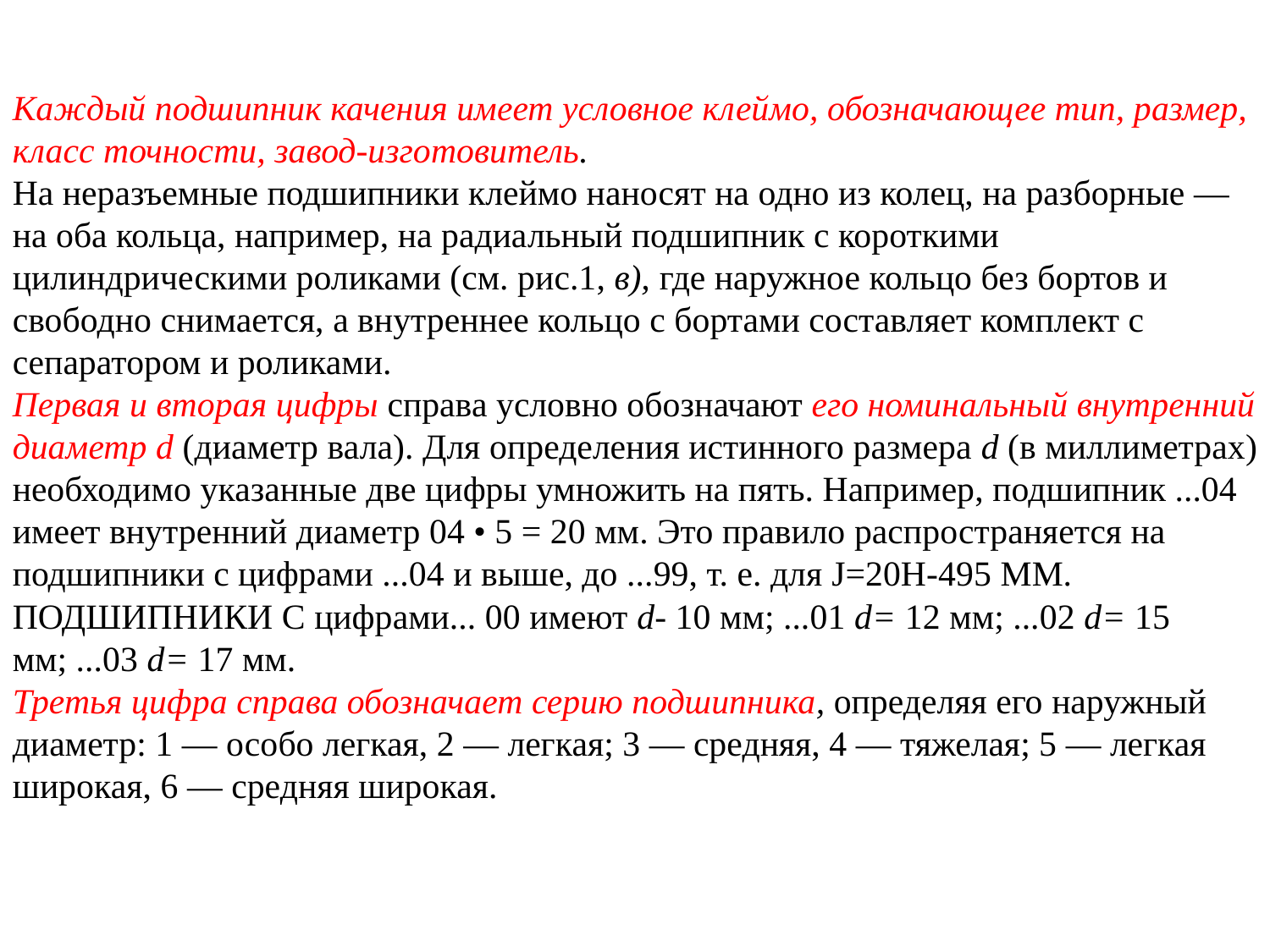

Каждый подшипник качения имеет условное клеймо, обозначающее тип, размер, класс точности, завод-изготовитель.
На неразъемные подшипники клеймо наносят на одно из колец, на разборные — на оба кольца, например, на радиальный подшипник с короткими цилиндрическими роликами (см. рис.1, в), где наружное кольцо без бортов и свободно снимается, а внутреннее кольцо с бортами составляет комплект с сепаратором и роликами.
Первая и вторая цифры справа условно обозначают его номинальный внутренний диаметр d (диаметр вала). Для определения истинного размера d (в миллиметрах) необходимо указанные две цифры умножить на пять. Например, подшипник ...04 имеет внутренний диаметр 04 • 5 = 20 мм. Это правило распространяется на подшипники с цифрами ...04 и выше, до ...99, т. е. для J=20h-495 mm. Подшипники с цифрами... 00 имеют d- 10 мм; ...01 d= 12 мм; ...02 d= 15 мм; ...03 d= 17 мм.
Третья цифра справа обозначает серию подшипника, определяя его наружный диаметр: 1 — особо легкая, 2 — легкая; 3 — средняя, 4 — тяжелая; 5 — легкая широкая, 6 — средняя широкая.